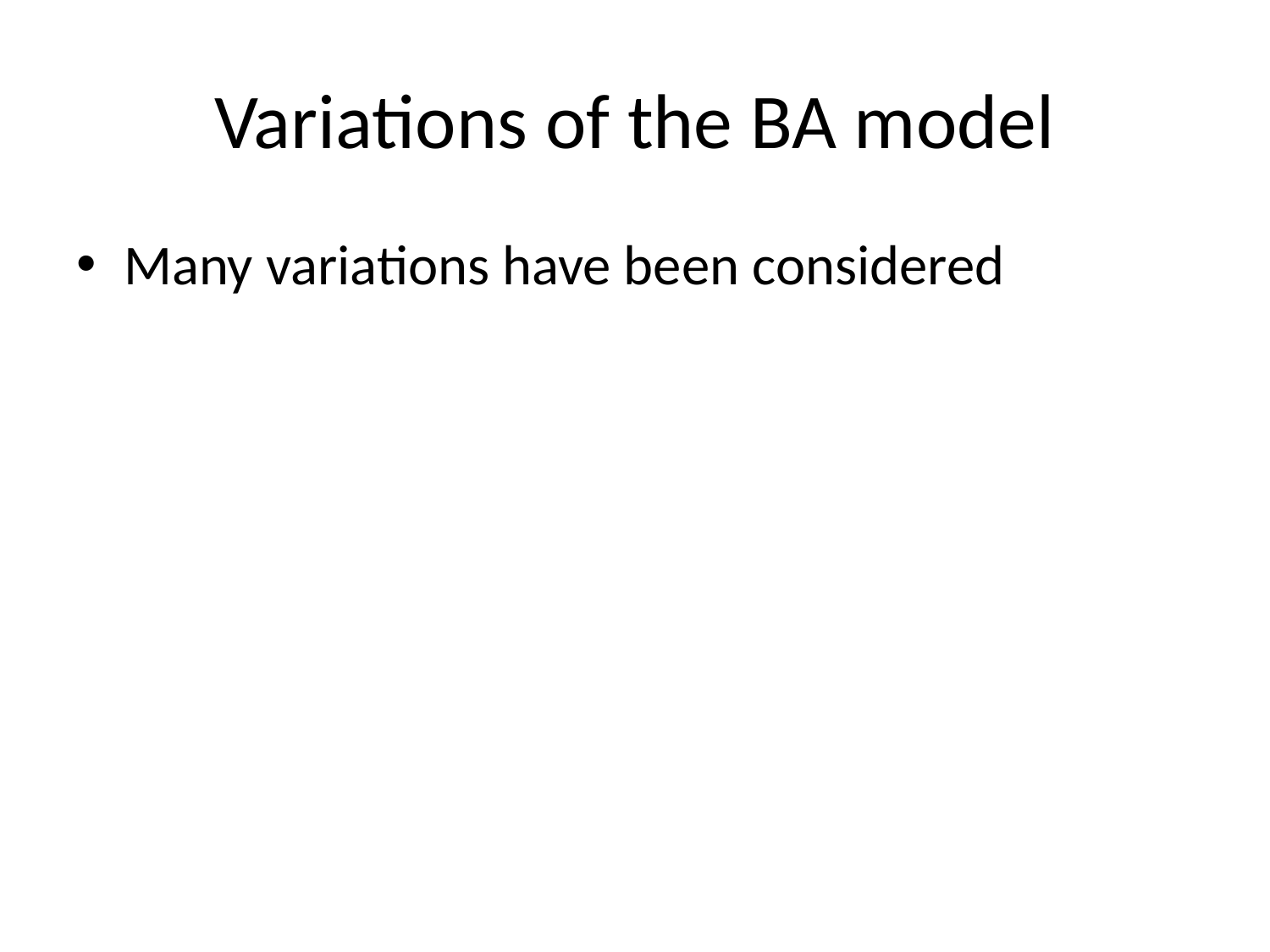

# Variations of the BA model
Many variations have been considered